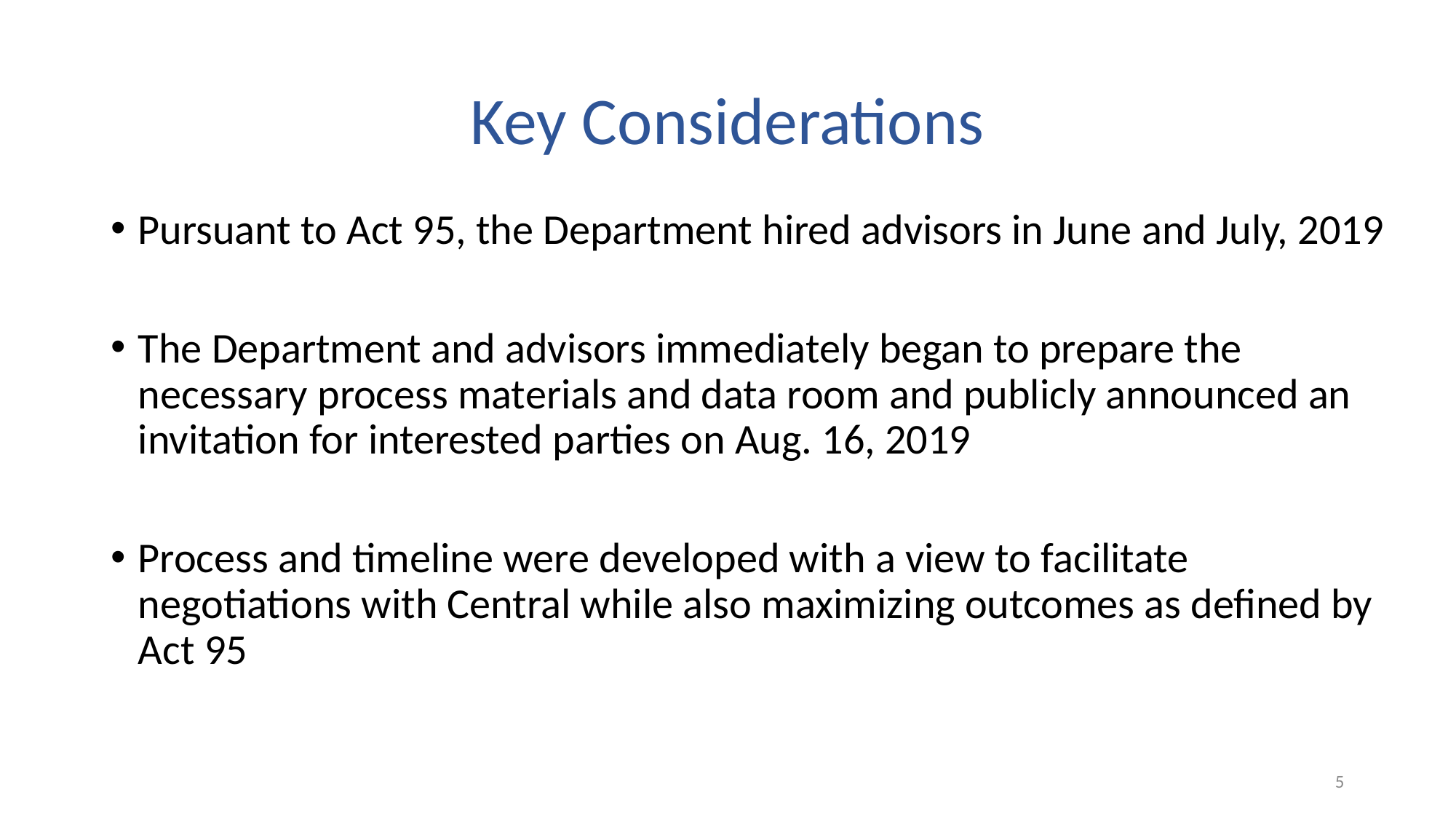

# Key Considerations
Pursuant to Act 95, the Department hired advisors in June and July, 2019

The Department and advisors immediately began to prepare the necessary process materials and data room and publicly announced an invitation for interested parties on Aug. 16, 2019

Process and timeline were developed with a view to facilitate negotiations with Central while also maximizing outcomes as defined by Act 95

5